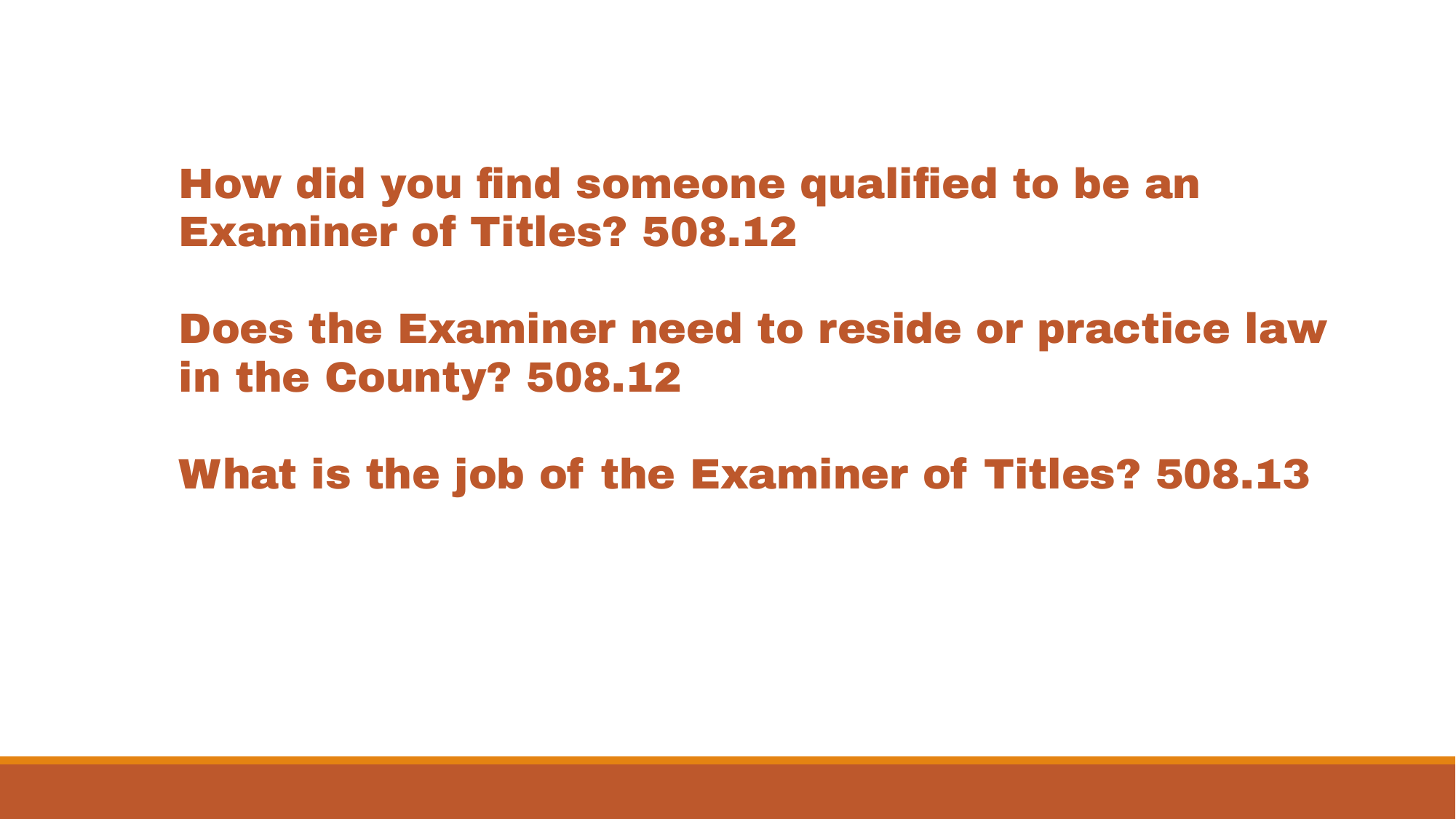

How did you find someone qualified to be an Examiner of Titles? 508.12
Does the Examiner need to reside or practice law in the County? 508.12
What is the job of the Examiner of Titles? 508.13